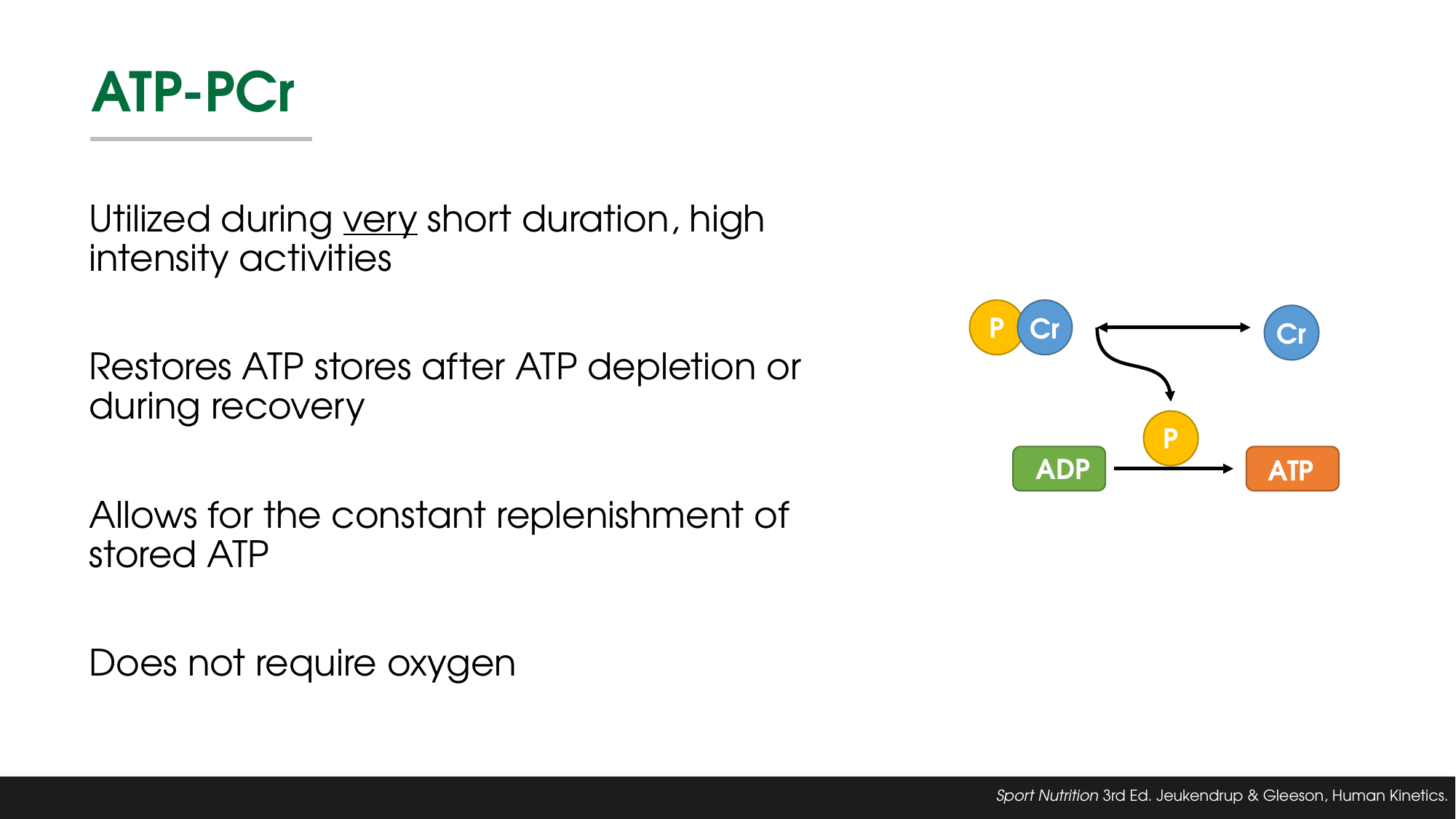

# ATP-PCr
Utilized during very short duration, high intensity activities

Restores ATP stores after ATP depletion or during recovery

Allows for the constant replenishment of stored ATP

Does not require oxygen

P

Cr

Cr

P

ADP

ATP
Sport Nutrition 3rd Ed. Jeukendrup & Gleeson, Human Kinetics.